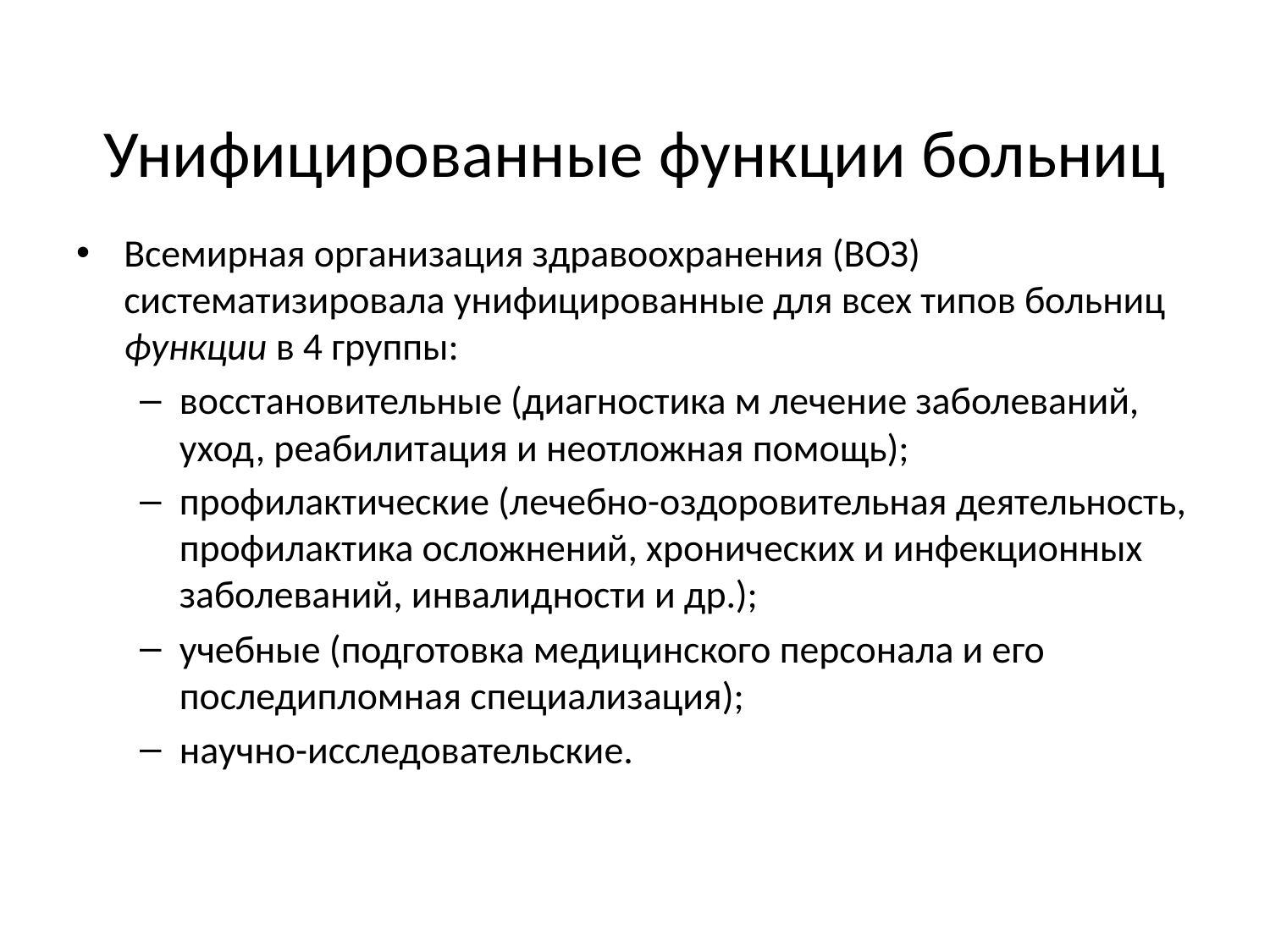

Унифицированные функции больниц
Всемирная организация здравоохранения (ВОЗ) систематизировала унифицированные для всех типов больниц функции в 4 группы:
восстановительные (диагностика м лечение заболеваний, уход, реабилитация и неотложная помощь);
профилактические (лечебно-оздоровительная деятельность, профилактика осложнений, хронических и инфекционных заболеваний, инвалидности и др.);
учебные (подготовка медицинского персонала и его последипломная специализация);
научно-исследовательские.